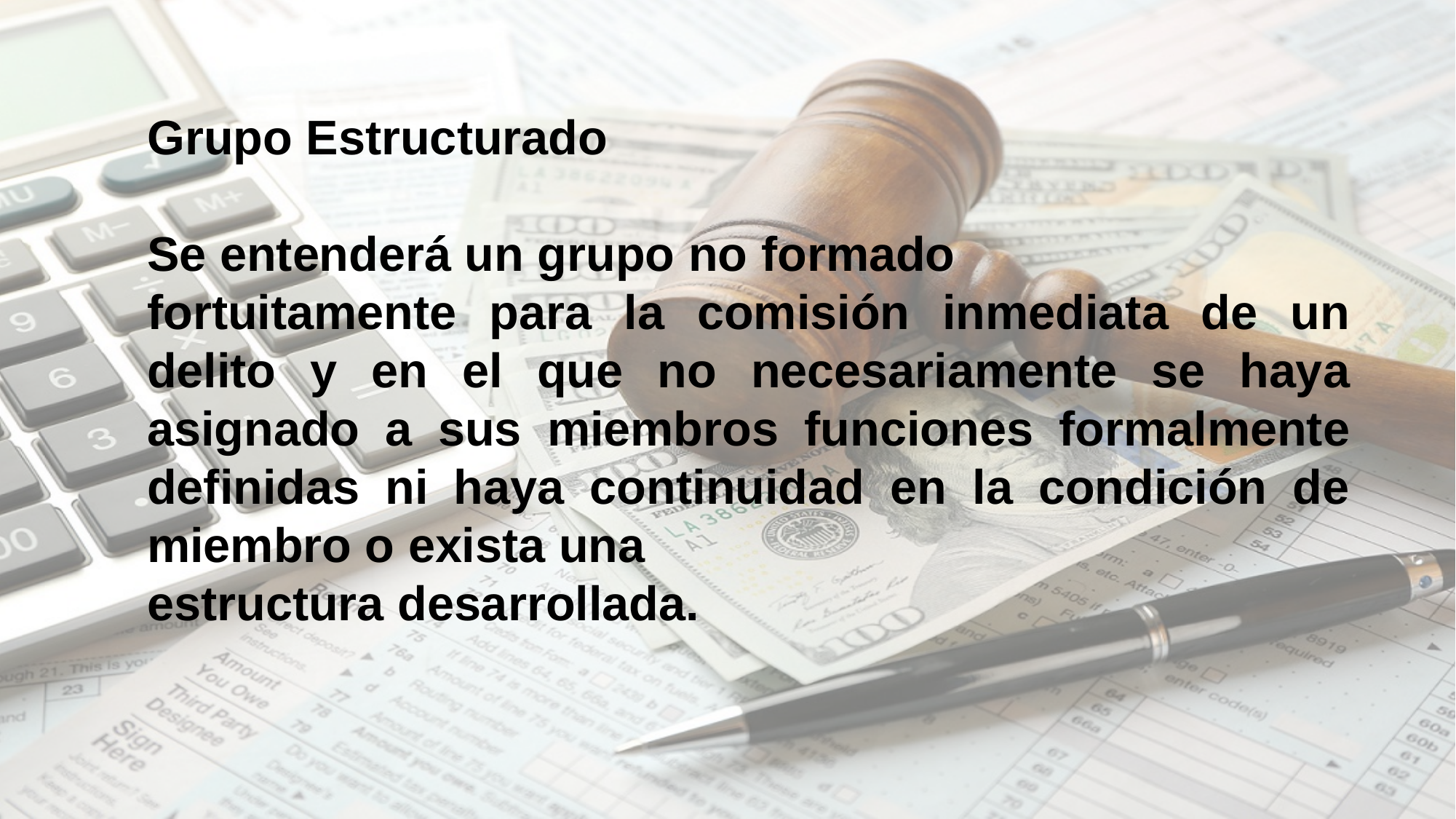

Grupo Estructurado

Se entenderá un grupo no formado
fortuitamente para la comisión inmediata de un delito y en el que no necesariamente se haya asignado a sus miembros funciones formalmente definidas ni haya continuidad en la condición de miembro o exista una
estructura desarrollada.